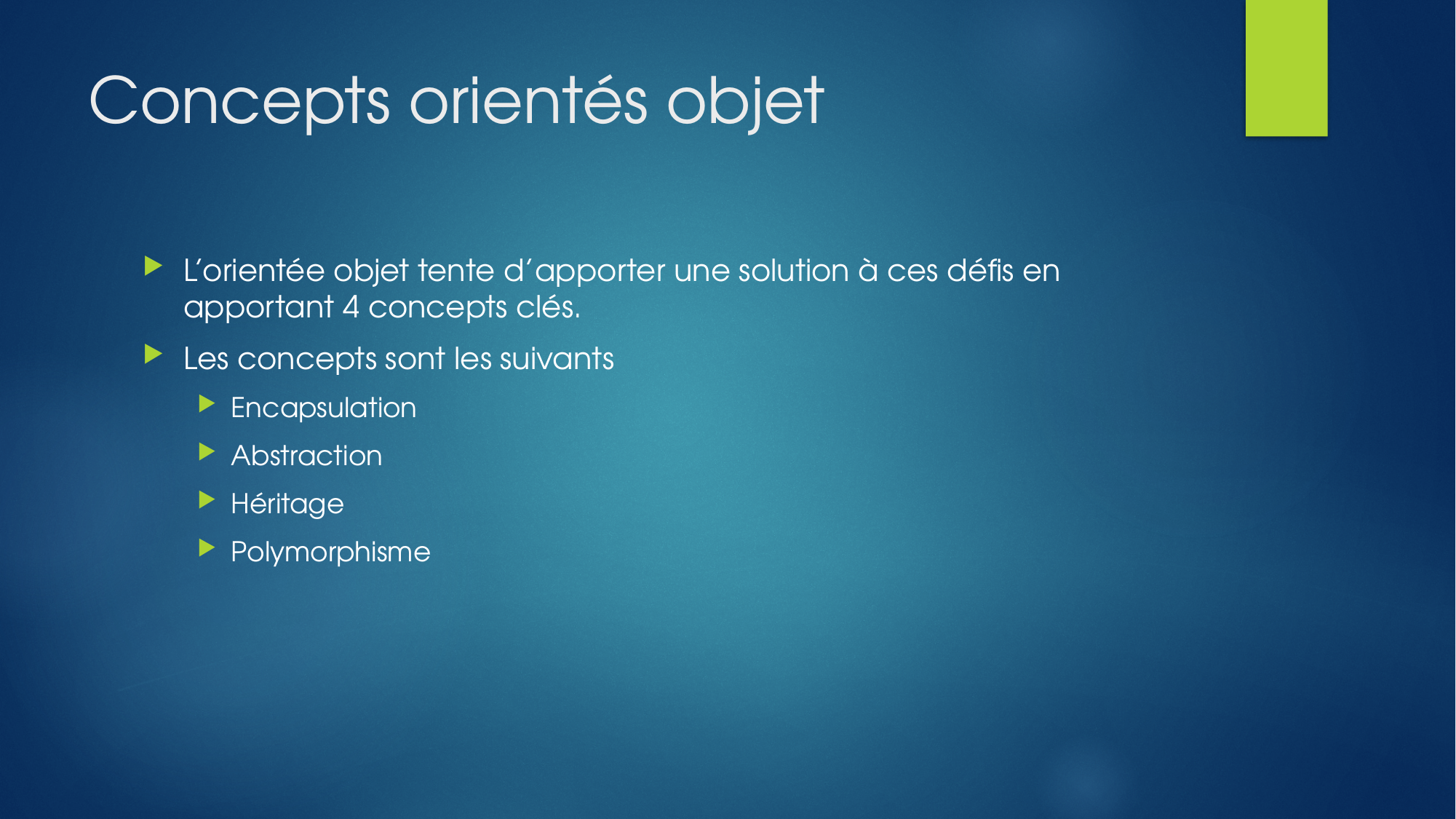

# Concepts orientés objet
L’orientée objet tente d’apporter une solution à ces défis en apportant 4 concepts clés.
Les concepts sont les suivants
Encapsulation
Abstraction
Héritage
Polymorphisme